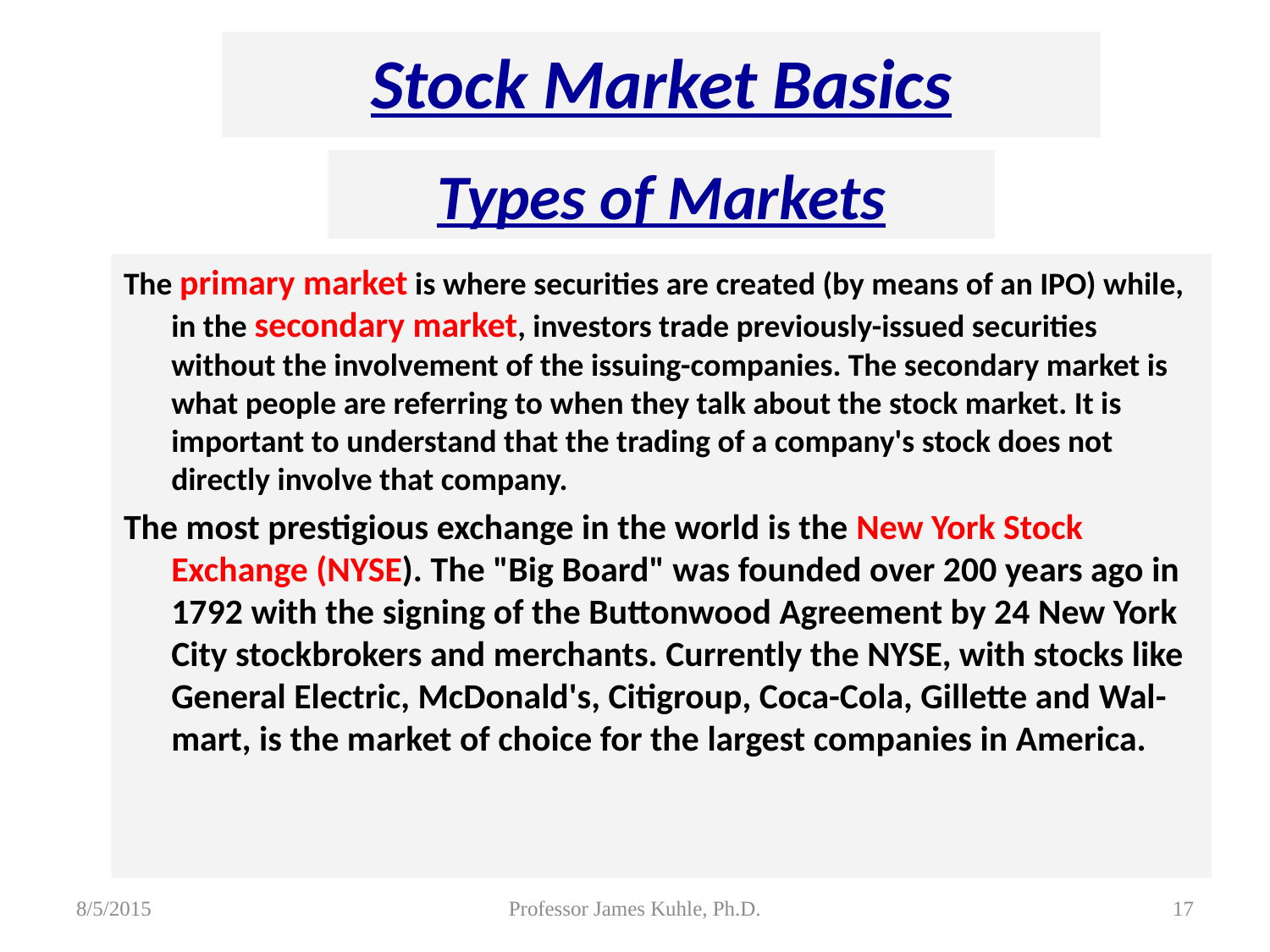

Stock Market Basics
Types of Markets
The primary market is where securities are created (by means of an IPO) while, in the secondary market, investors trade previously-issued securities without the involvement of the issuing-companies. The secondary market is what people are referring to when they talk about the stock market. It is important to understand that the trading of a company's stock does not directly involve that company.
The most prestigious exchange in the world is the New York Stock Exchange (NYSE). The "Big Board" was founded over 200 years ago in 1792 with the signing of the Buttonwood Agreement by 24 New York City stockbrokers and merchants. Currently the NYSE, with stocks like General Electric, McDonald's, Citigroup, Coca-Cola, Gillette and Wal-mart, is the market of choice for the largest companies in America.
8/5/2015
Professor James Kuhle, Ph.D.
17